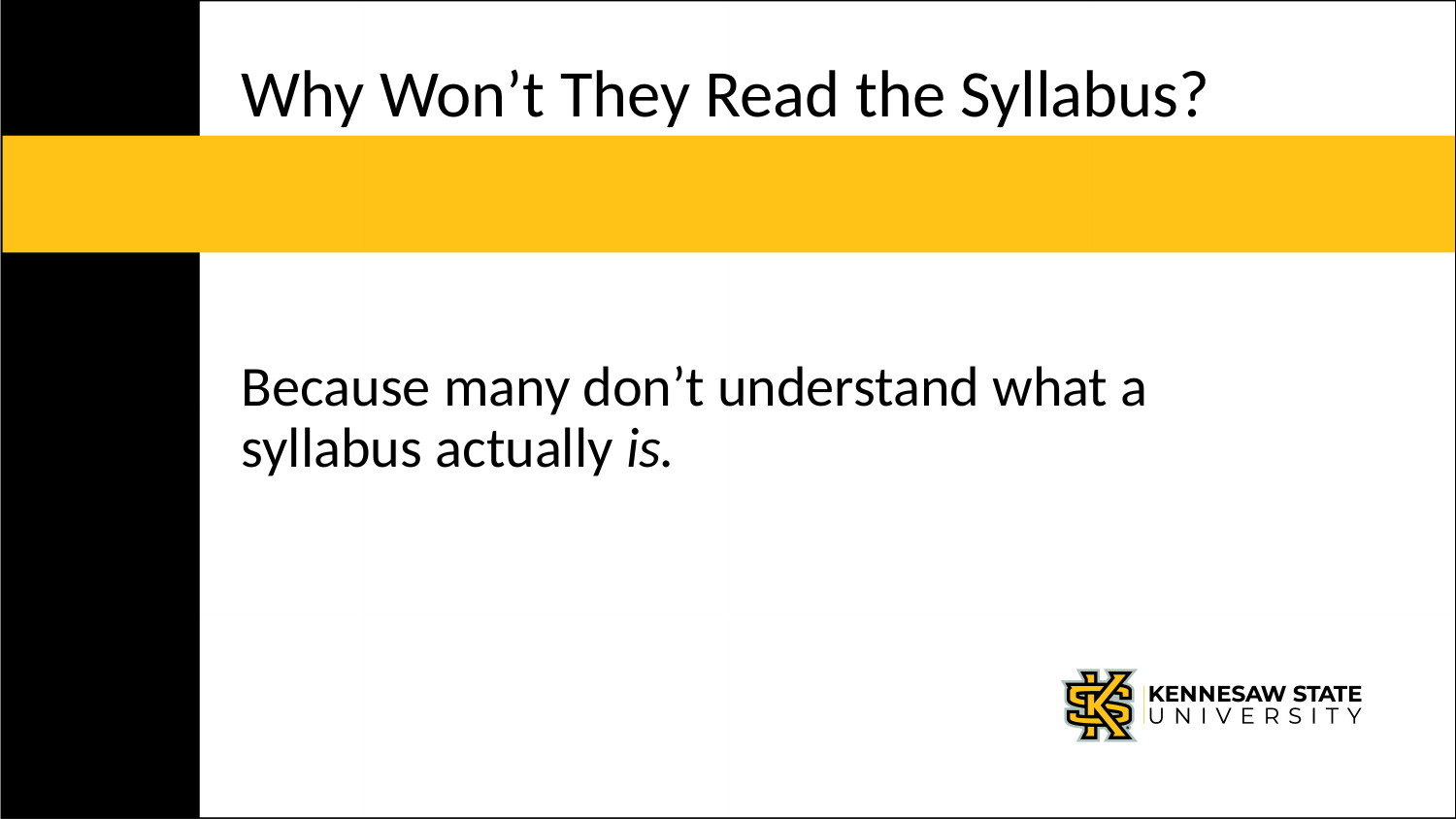

# Why Won’t They Read the Syllabus?

Because many don’t understand what a syllabus actually is.